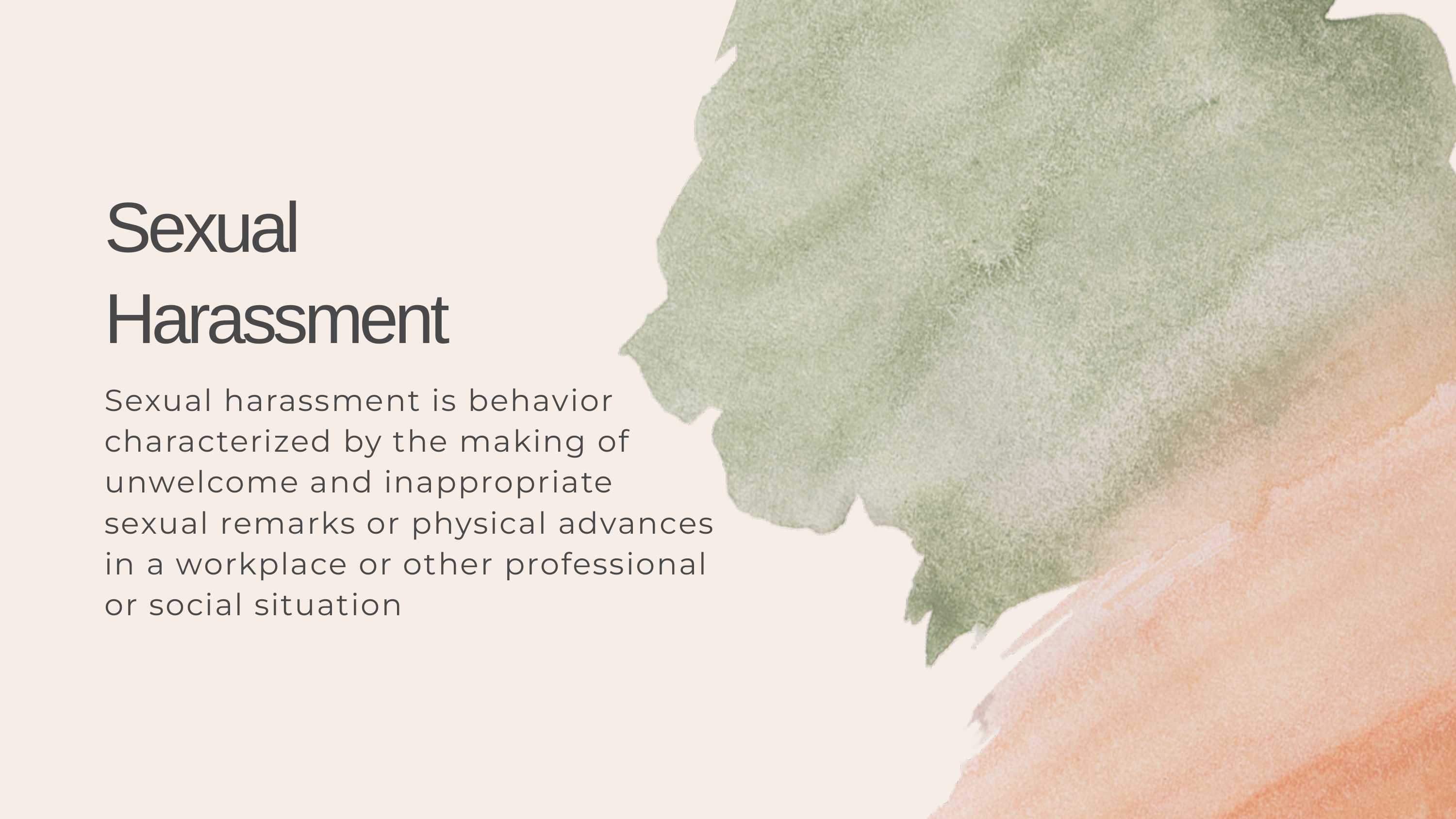

Sexual
Harassment
Sexual harassment is behavior characterized by the making of unwelcome and inappropriate sexual remarks or physical advances in a workplace or other professional or social situation